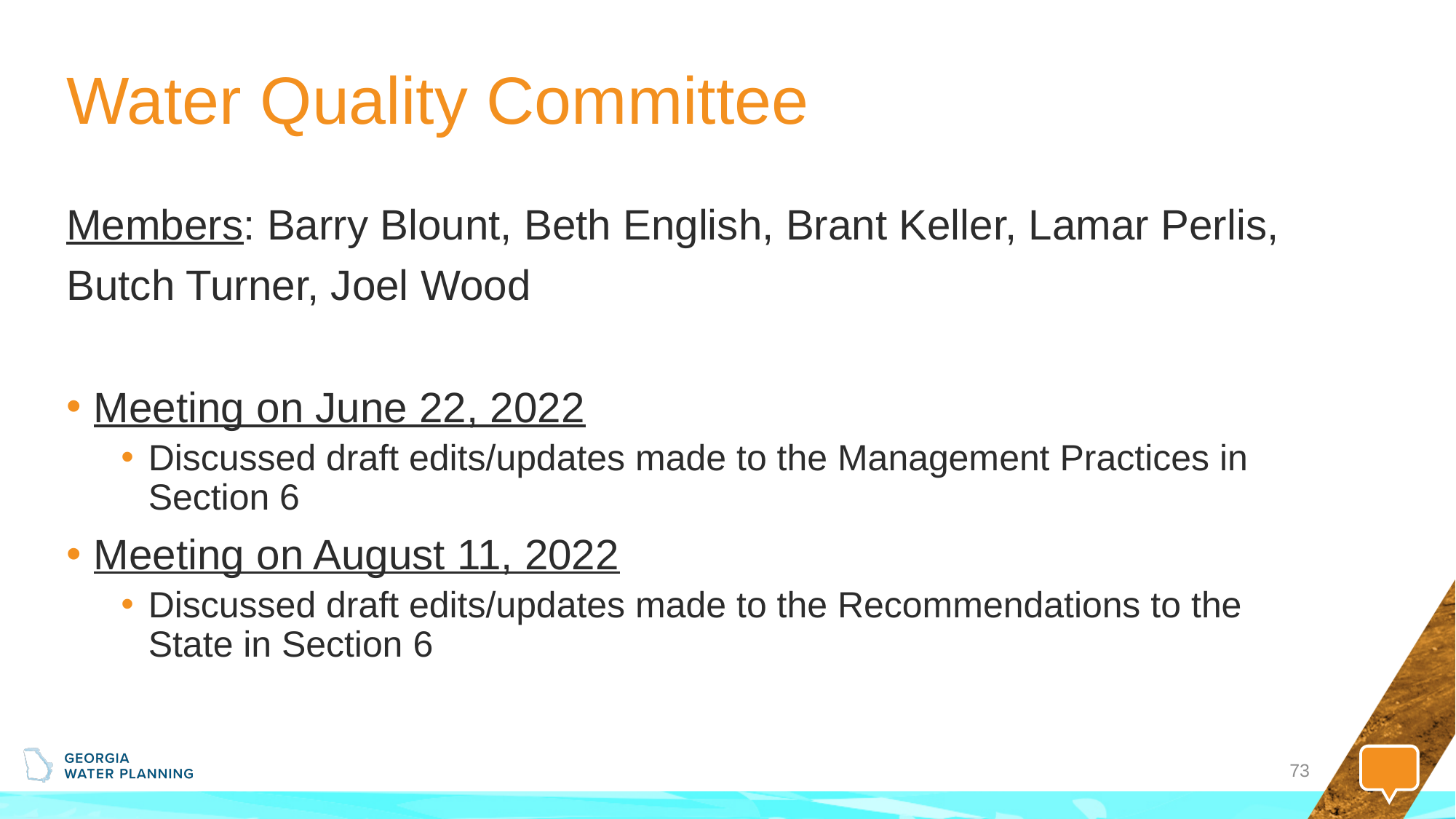

# Water Quality Committee
Members: Barry Blount, Beth English, Brant Keller, Lamar Perlis,
Butch Turner, Joel Wood

Meeting on June 22, 2022
Discussed draft edits/updates made to the Management Practices in Section 6
Meeting on August 11, 2022
Discussed draft edits/updates made to the Recommendations to the State in Section 6

73